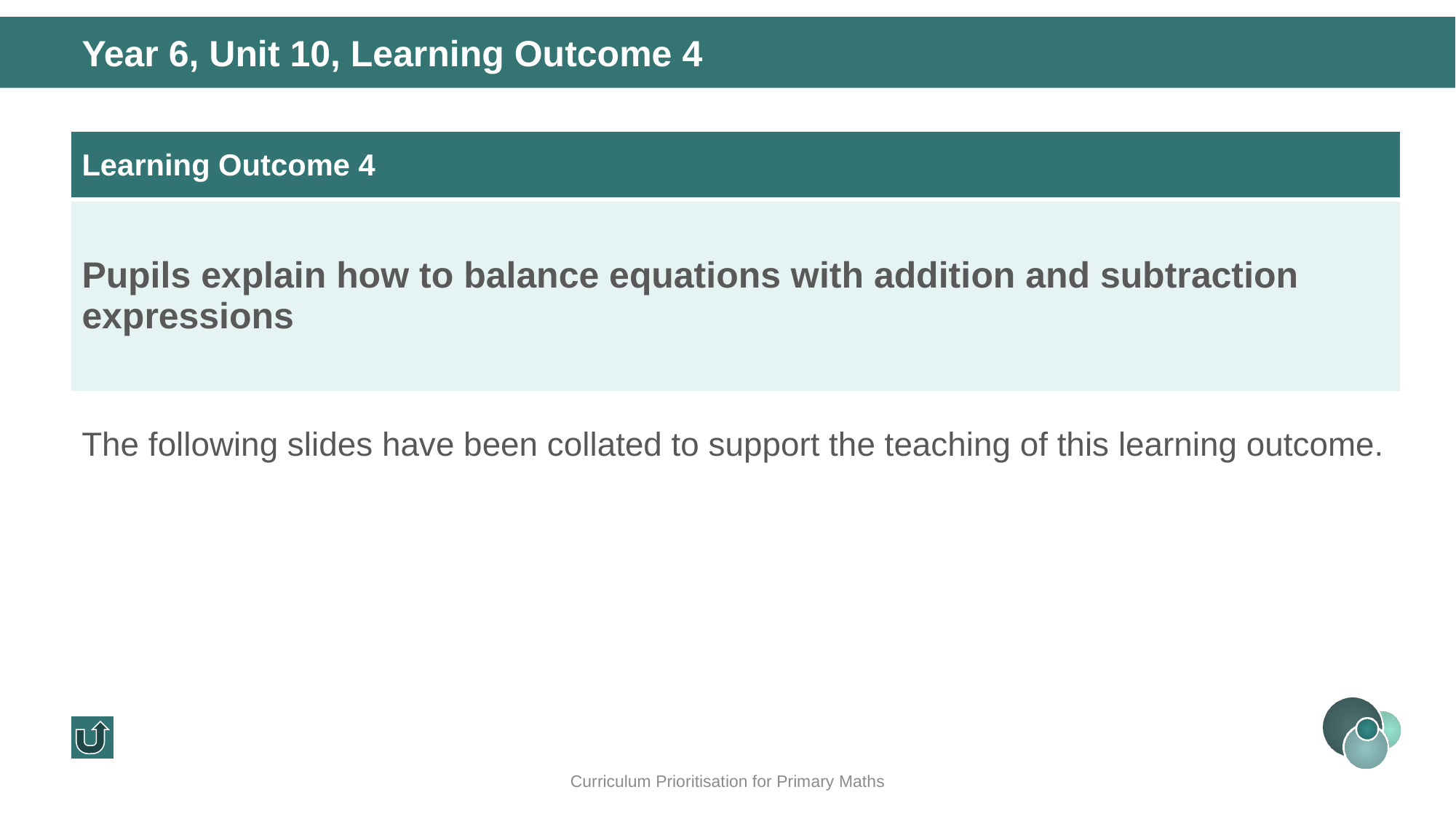

Year 6, Unit 10, Learning Outcome 4
| Learning Outcome 4 |
| --- |
| Pupils explain how to balance equations with addition and subtraction expressions |
The following slides have been collated to support the teaching of this learning outcome.

Curriculum Prioritisation for Primary Maths